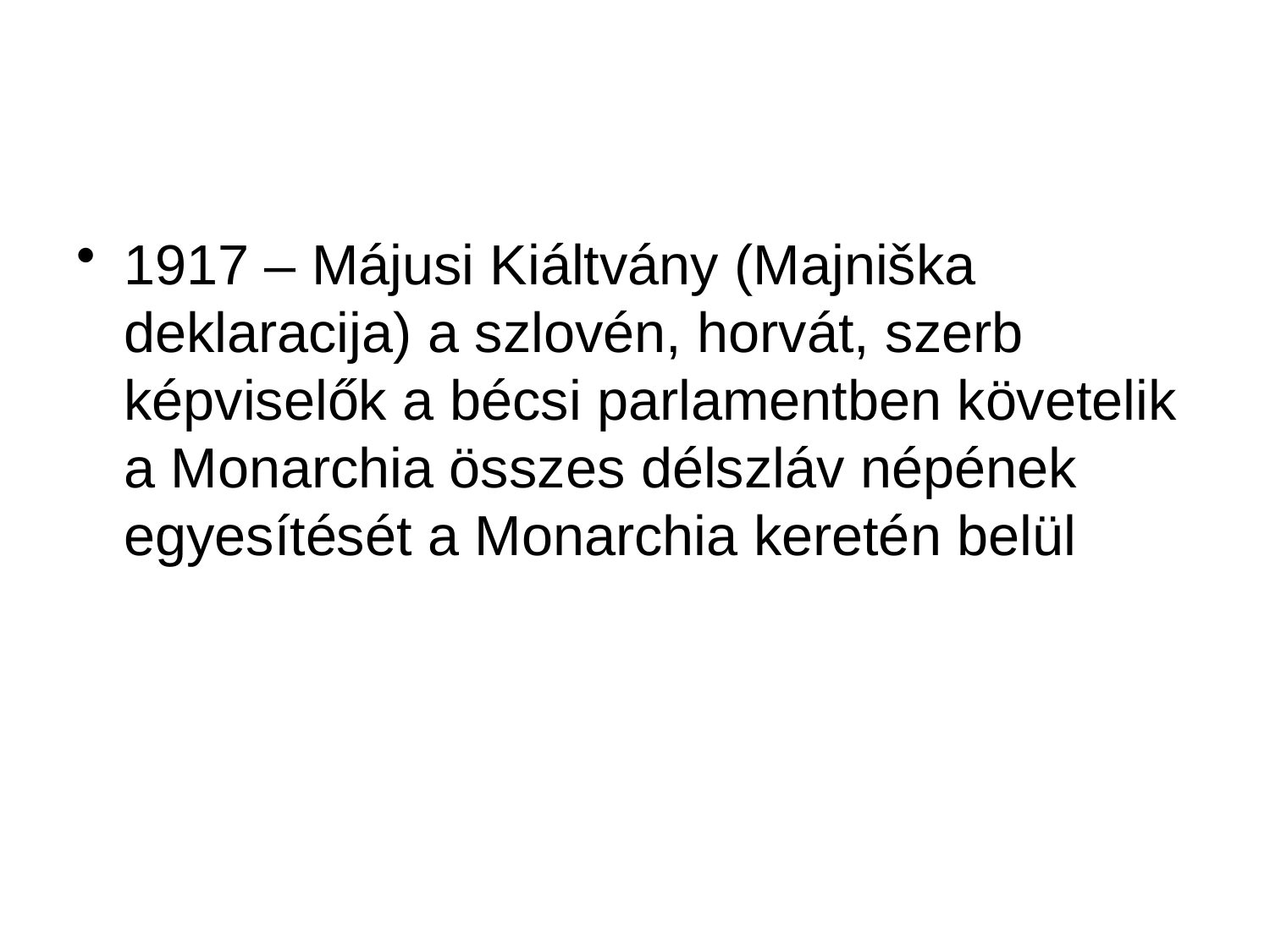

#
1917 – Májusi Kiáltvány (Majniška deklaracija) a szlovén, horvát, szerb képviselők a bécsi parlamentben követelik a Monarchia összes délszláv népének egyesítését a Monarchia keretén belül